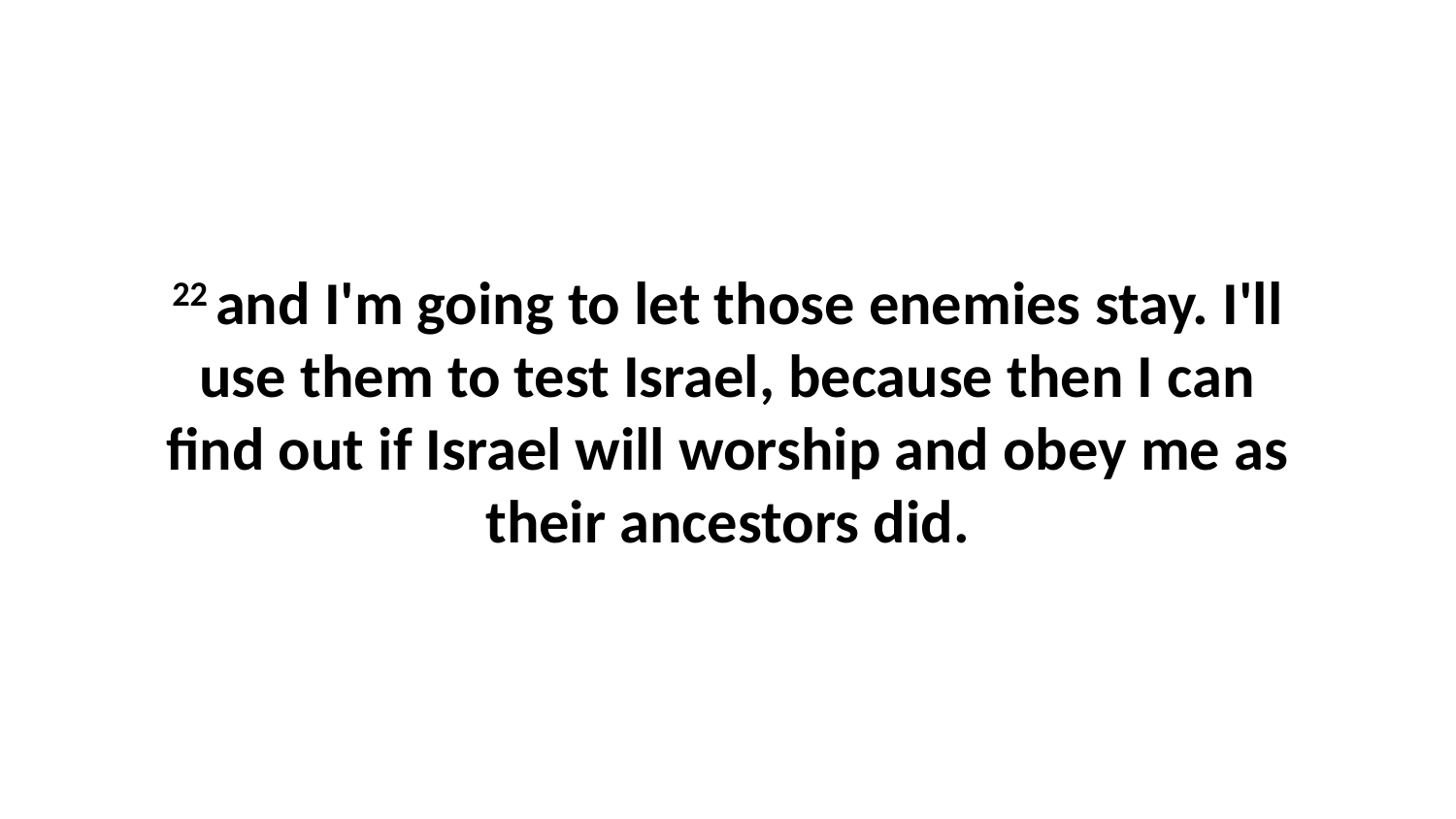

22 and I'm going to let those enemies stay. I'll use them to test Israel, because then I can find out if Israel will worship and obey me as their ancestors did.